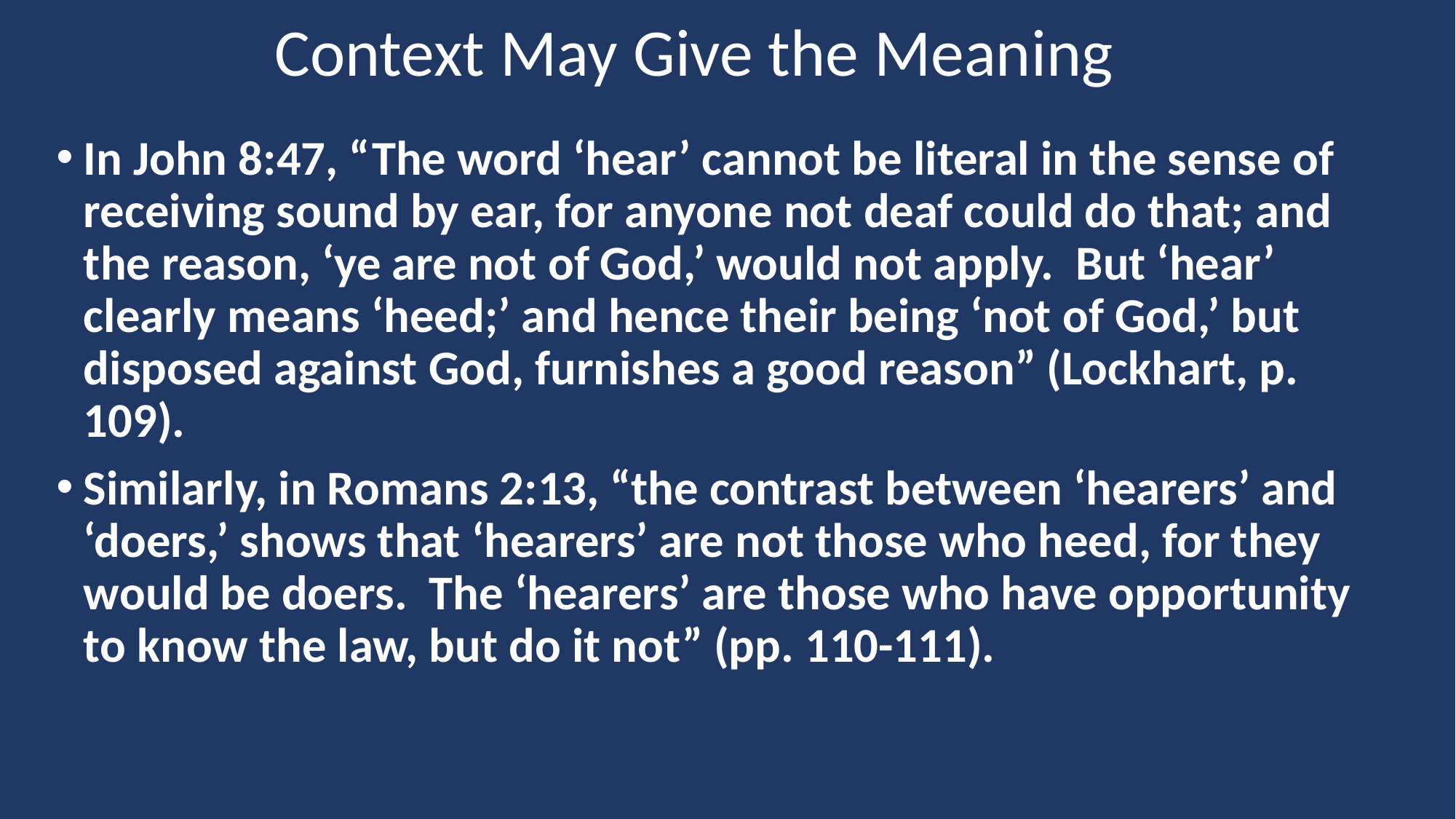

# Context May Give the Meaning
In John 8:47, “The word ‘hear’ cannot be literal in the sense of receiving sound by ear, for anyone not deaf could do that; and the reason, ‘ye are not of God,’ would not apply.  But ‘hear’ clearly means ‘heed;’ and hence their being ‘not of God,’ but disposed against God, furnishes a good reason” (Lockhart, p. 109).
Similarly, in Romans 2:13, “the contrast between ‘hearers’ and ‘doers,’ shows that ‘hearers’ are not those who heed, for they would be doers.  The ‘hearers’ are those who have opportunity to know the law, but do it not” (pp. 110-111).